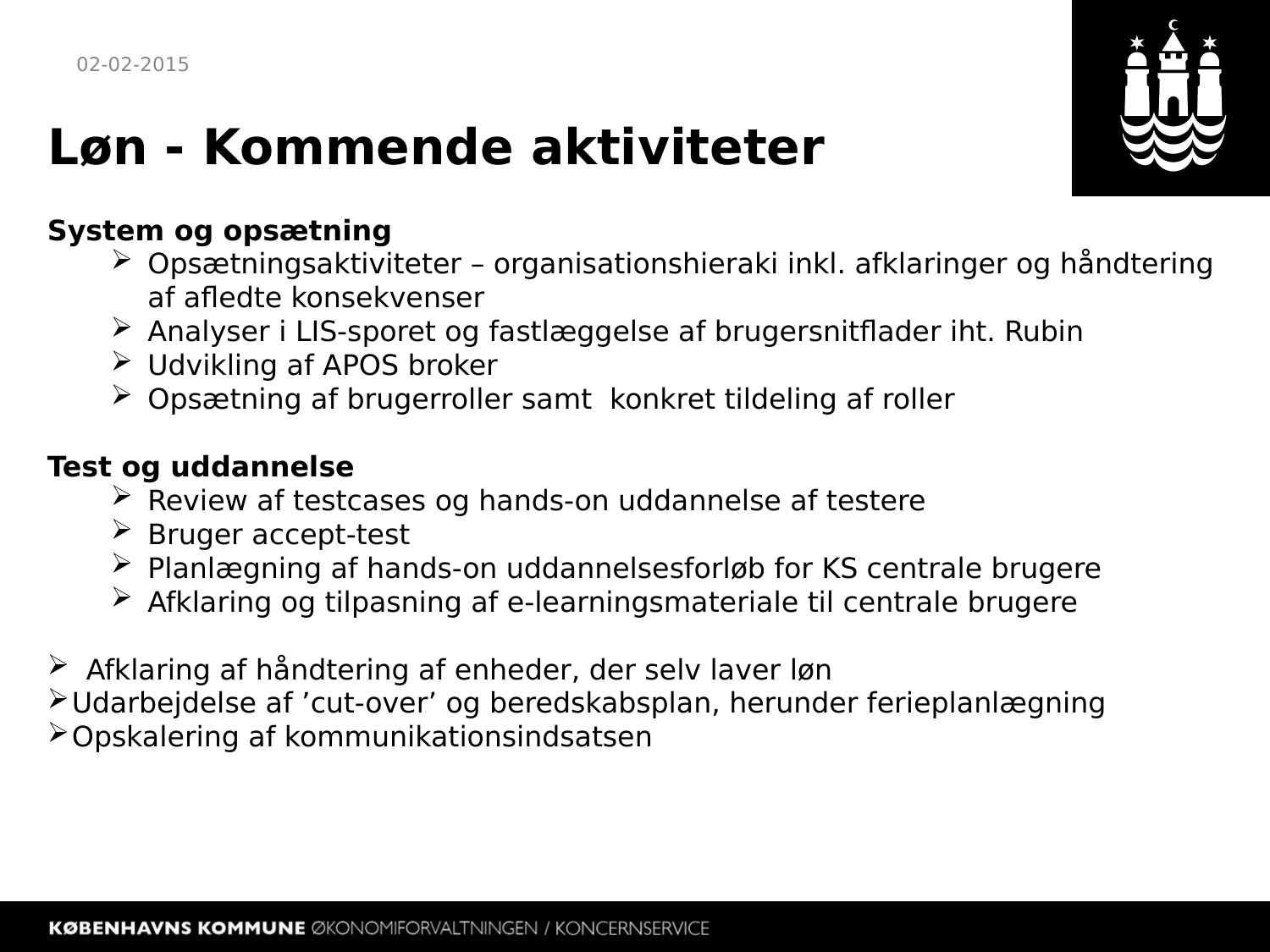

02-02-2015
# Løn - Kommende aktiviteter
System og opsætning
Opsætningsaktiviteter – organisationshieraki inkl. afklaringer og håndtering af afledte konsekvenser
Analyser i LIS-sporet og fastlæggelse af brugersnitflader iht. Rubin
Udvikling af APOS broker
Opsætning af brugerroller samt  konkret tildeling af roller

Test og uddannelse
Review af testcases og hands-on uddannelse af testere
Bruger accept-test
Planlægning af hands-on uddannelsesforløb for KS centrale brugere
Afklaring og tilpasning af e-learningsmateriale til centrale brugere

 Afklaring af håndtering af enheder, der selv laver løn
Udarbejdelse af ’cut-over’ og beredskabsplan, herunder ferieplanlægning
Opskalering af kommunikationsindsatsen